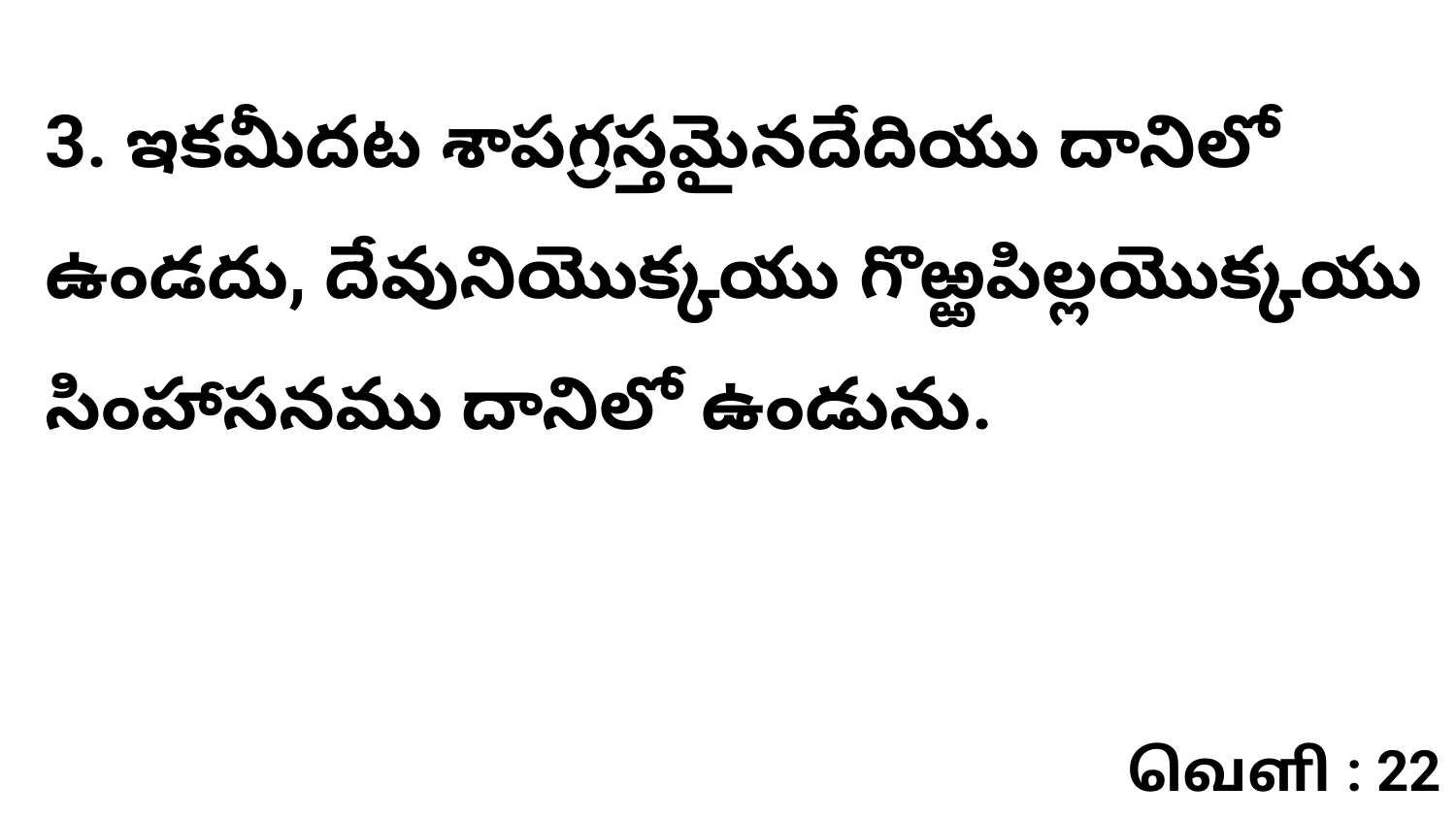

3. ఇకమీదట శాపగ్రస్తమైనదేదియు దానిలో ఉండదు, దేవునియొక్కయు గొఱ్ఱపిల్లయొక్కయు సింహాసనము దానిలో ఉండును.
வெளி : 22